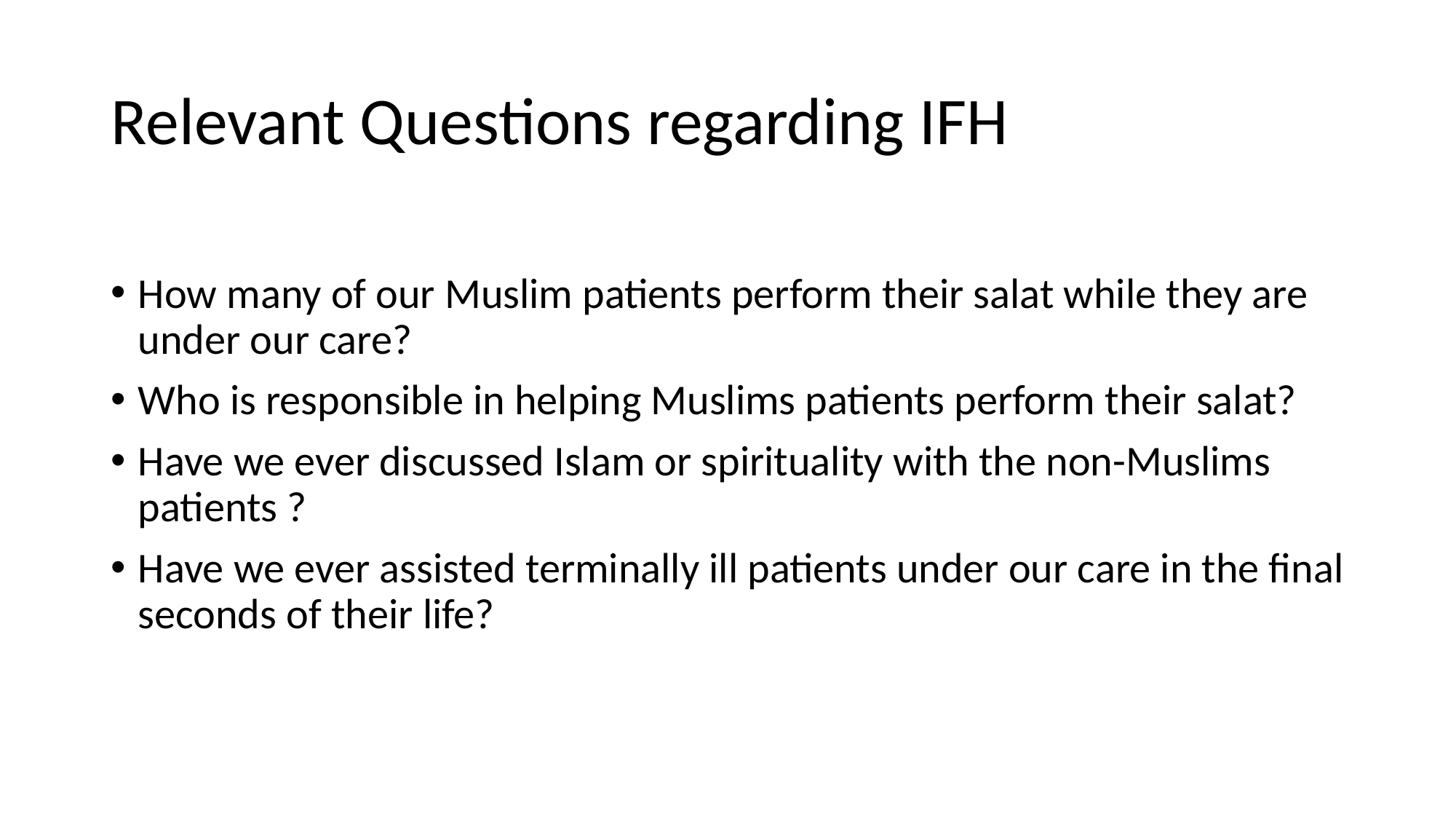

# Relevant Questions regarding IFH

How many of our Muslim patients perform their salat while they are under our care?
Who is responsible in helping Muslims patients perform their salat?
Have we ever discussed Islam or spirituality with the non-Muslims patients ?
Have we ever assisted terminally ill patients under our care in the final seconds of their life?